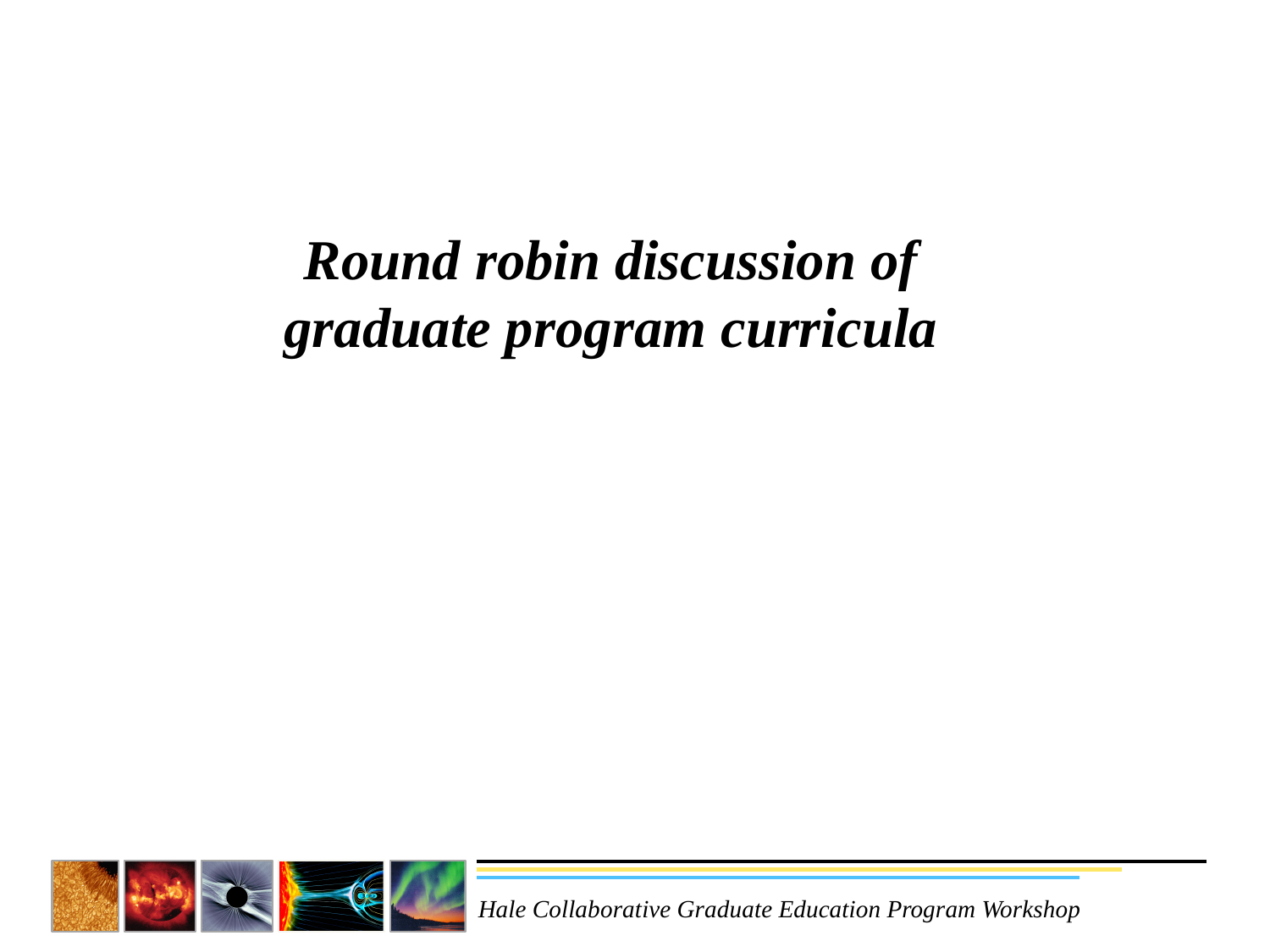

# Round robin discussion of graduate program curricula